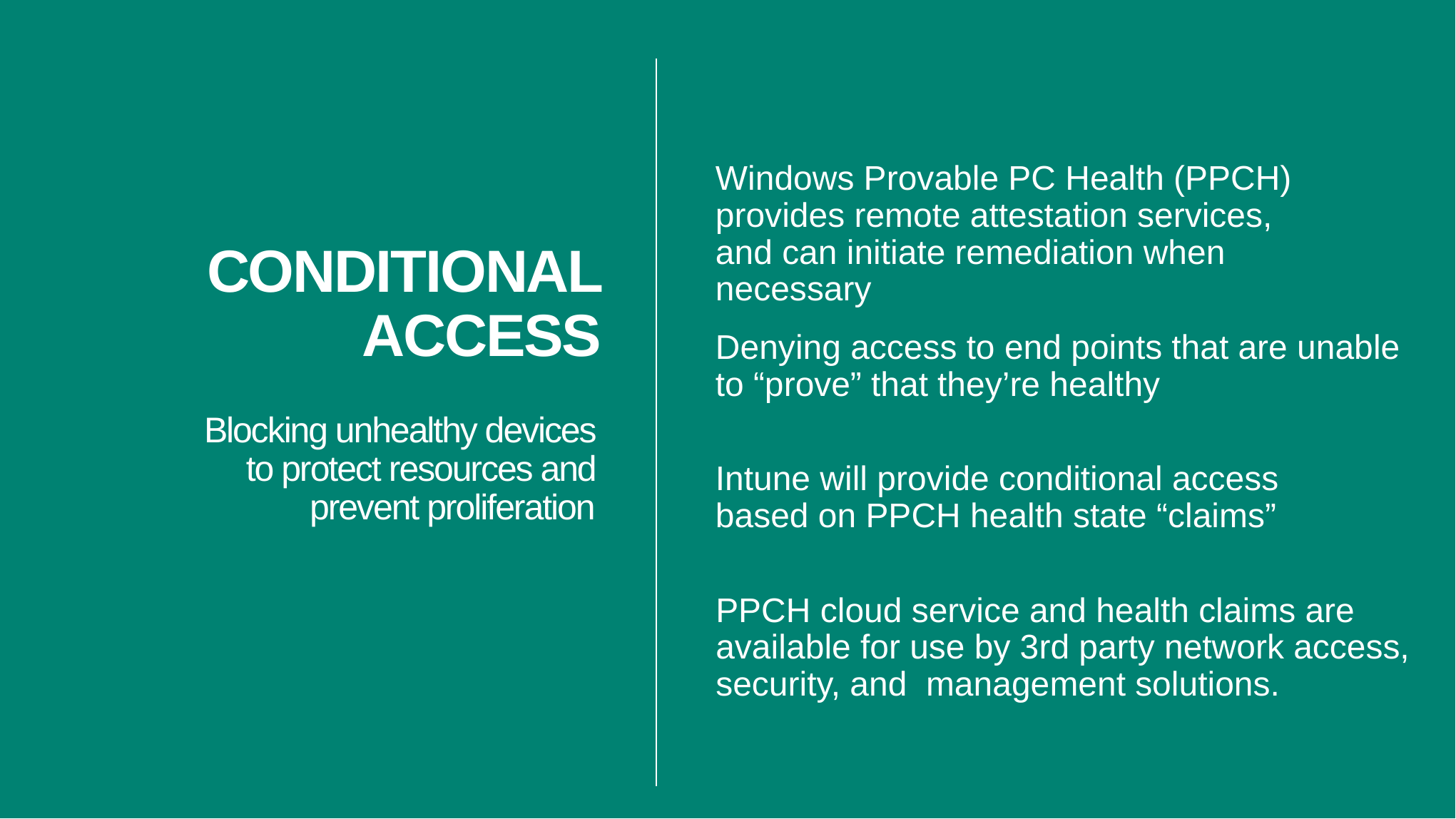

Windows Provable PC Health (PPCH) provides remote attestation services, and can initiate remediation when necessary
CONDITIONAL ACCESS
Denying access to end points that are unable to “prove” that they’re healthy
Blocking unhealthy devices to protect resources and prevent proliferation
Intune will provide conditional access based on PPCH health state “claims”
PPCH cloud service and health claims are available for use by 3rd party network access, security, and  management solutions.